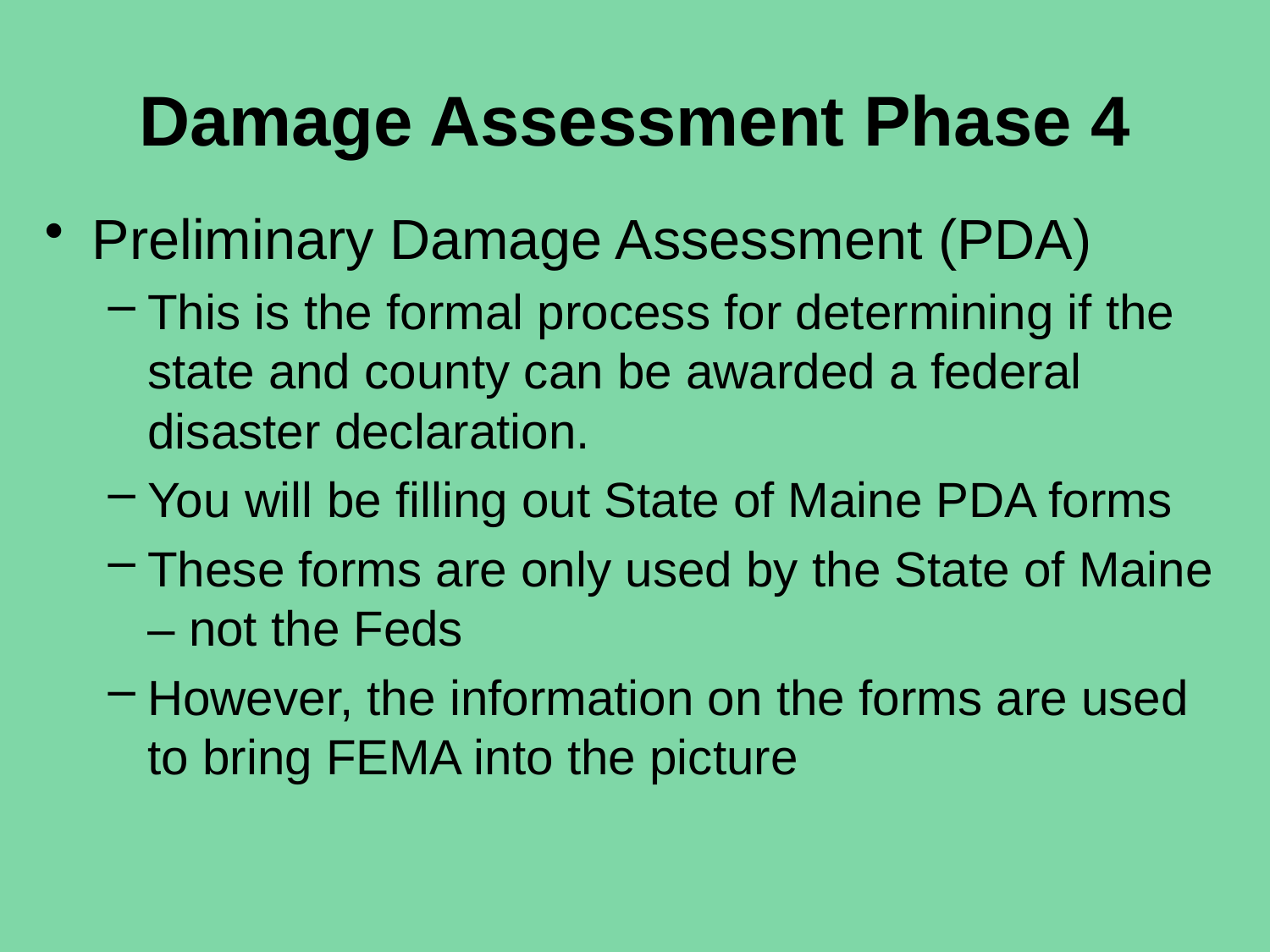

# Damage Assessment Phase 4
Preliminary Damage Assessment (PDA)
This is the formal process for determining if the state and county can be awarded a federal disaster declaration.
You will be filling out State of Maine PDA forms
These forms are only used by the State of Maine – not the Feds
However, the information on the forms are used to bring FEMA into the picture